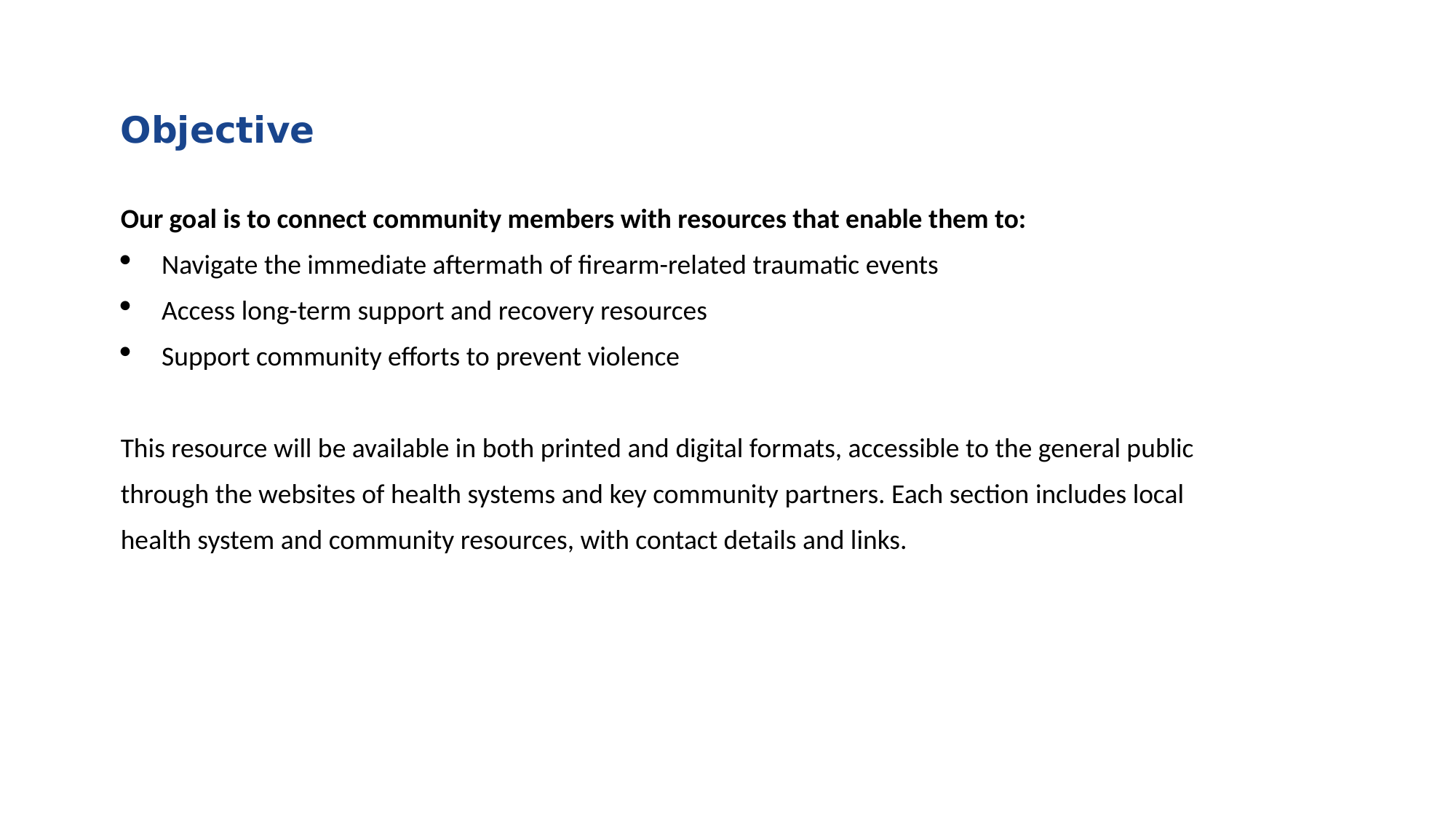

Objective
Our goal is to connect community members with resources that enable them to:
Navigate the immediate aftermath of firearm-related traumatic events
Access long-term support and recovery resources
Support community efforts to prevent violence

This resource will be available in both printed and digital formats, accessible to the general public through the websites of health systems and key community partners. Each section includes local health system and community resources, with contact details and links.